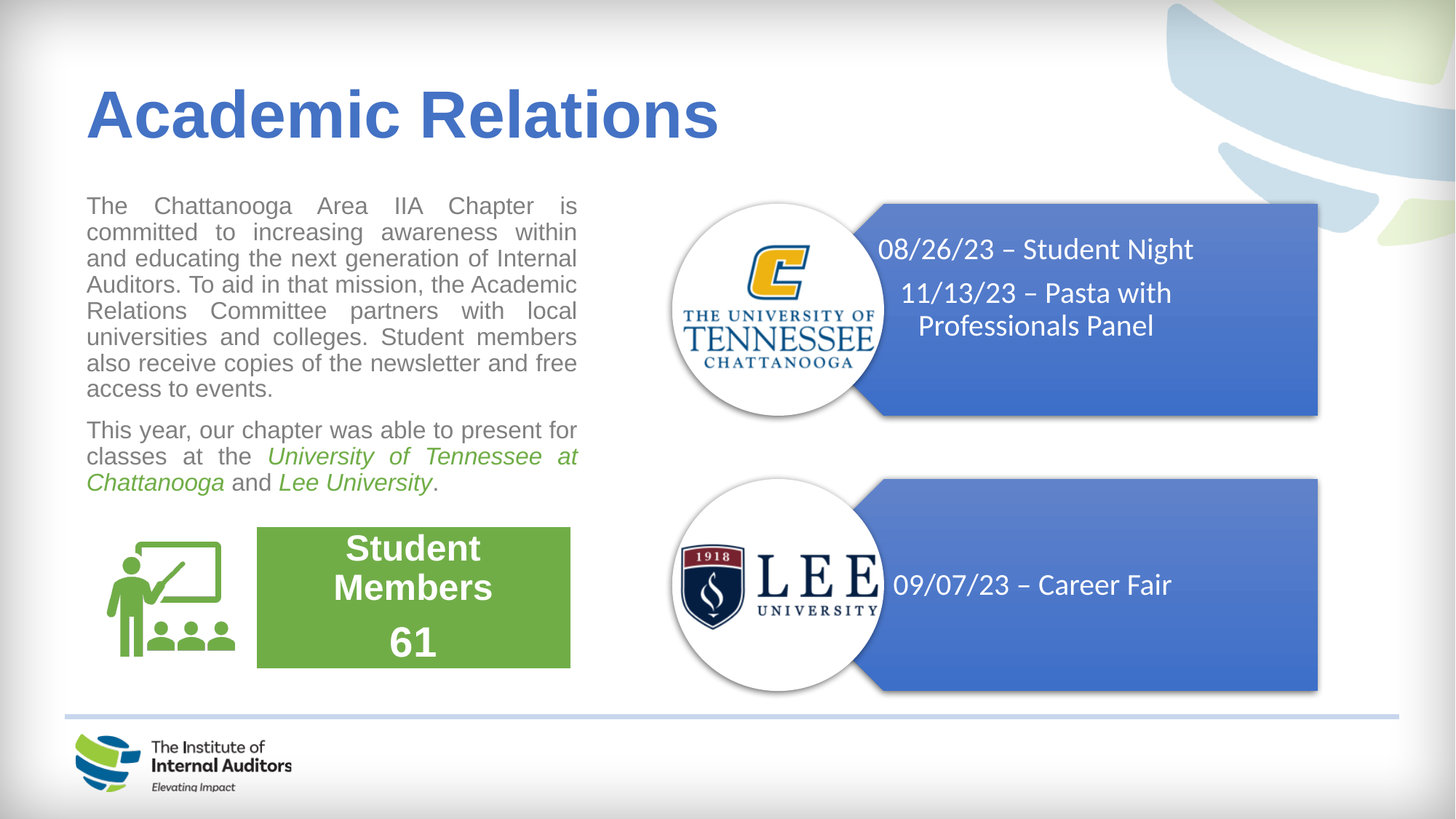

Academic Relations
The Chattanooga Area IIA Chapter is committed to increasing awareness within and educating the next generation of Internal Auditors. To aid in that mission, the Academic Relations Committee partners with local universities and colleges. Student members also receive copies of the newsletter and free access to events.
This year, our chapter was able to present for classes at the University of Tennessee at Chattanooga and Lee University.
08/26/23 – Student Night
11/13/23 – Pasta with Professionals Panel

09/07/23 – Career Fair
Student Members
61